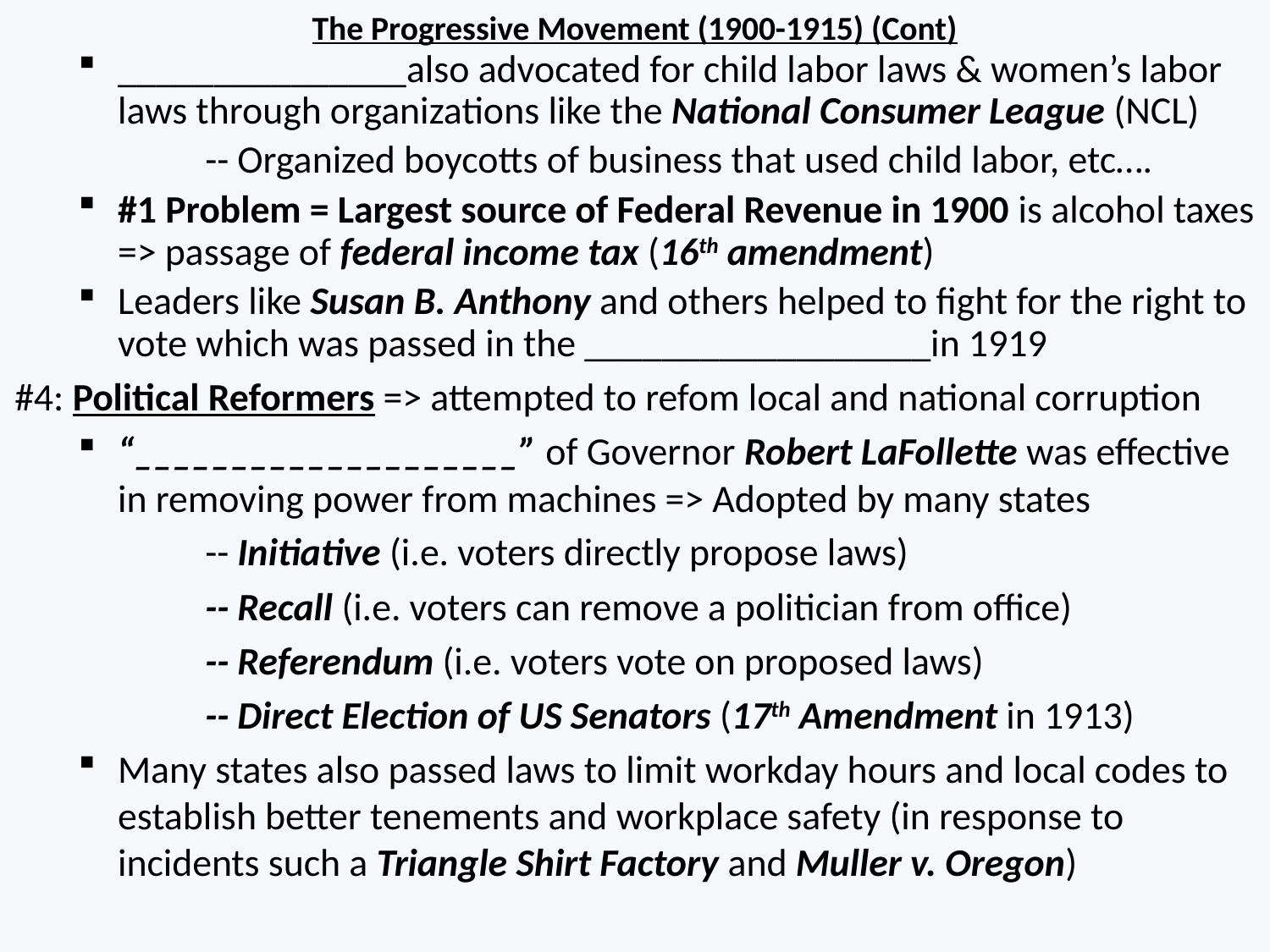

# The Progressive Movement (1900-1915) (Cont)
_______________also advocated for child labor laws & women’s labor laws through organizations like the National Consumer League (NCL)
	-- Organized boycotts of business that used child labor, etc….
#1 Problem = Largest source of Federal Revenue in 1900 is alcohol taxes => passage of federal income tax (16th amendment)
Leaders like Susan B. Anthony and others helped to fight for the right to vote which was passed in the __________________in 1919
#4: Political Reformers => attempted to refom local and national corruption
“____________________” of Governor Robert LaFollette was effective in removing power from machines => Adopted by many states
	-- Initiative (i.e. voters directly propose laws)
	-- Recall (i.e. voters can remove a politician from office)
	-- Referendum (i.e. voters vote on proposed laws)
	-- Direct Election of US Senators (17th Amendment in 1913)
Many states also passed laws to limit workday hours and local codes to establish better tenements and workplace safety (in response to incidents such a Triangle Shirt Factory and Muller v. Oregon)